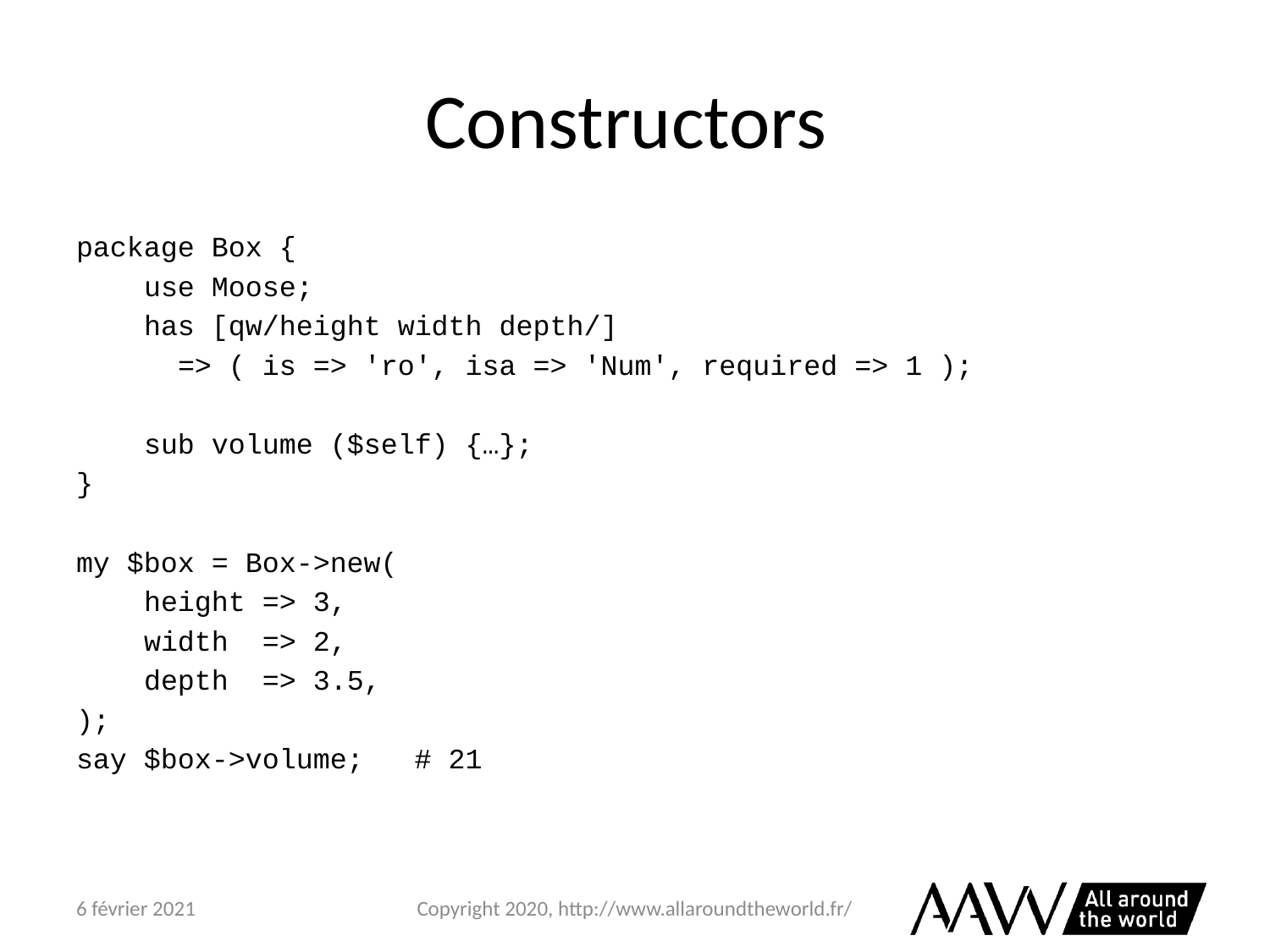

# Constructors
package Box {
    use Moose;
    has [qw/height width depth/]
      => ( is => 'ro', isa => 'Num', required => 1 );

    sub volume ($self) {…};
}

my $box = Box->new(
    height => 3,
    width  => 2,
    depth  => 3.5,
);
say $box->volume;   # 21
6 février 2021
Copyright 2020, http://www.allaroundtheworld.fr/